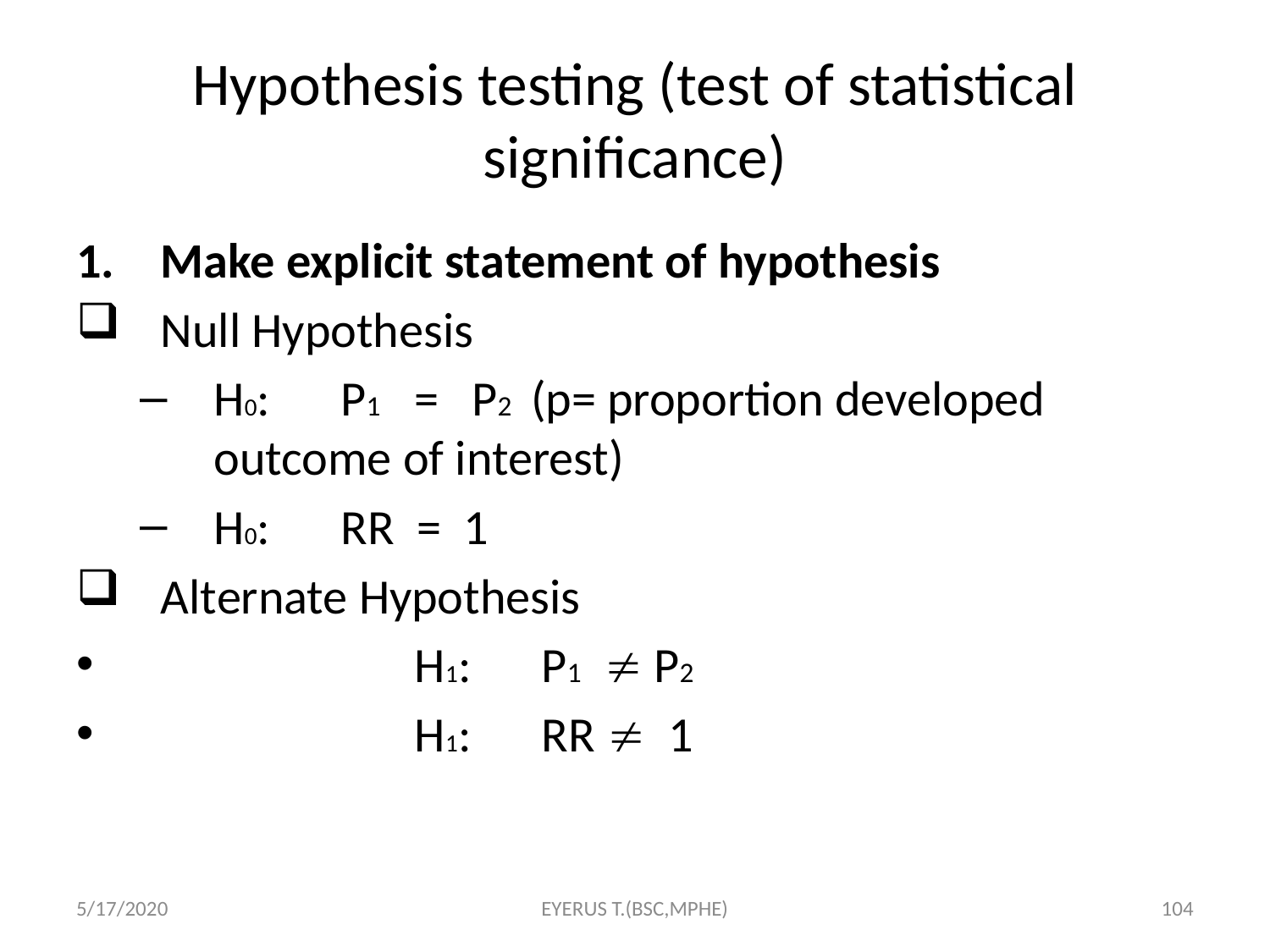

# Hypothesis testing (test of statistical significance)
Make explicit statement of hypothesis
Null Hypothesis
H0:	P1   =   P2   (p= proportion developed outcome of interest)
H0:	RR  =  1
Alternate Hypothesis
		H1:	P1  ≠ P2
		H1:	RR ≠	1

5/17/2020
EYERUS T.(BSC,MPHE)
104